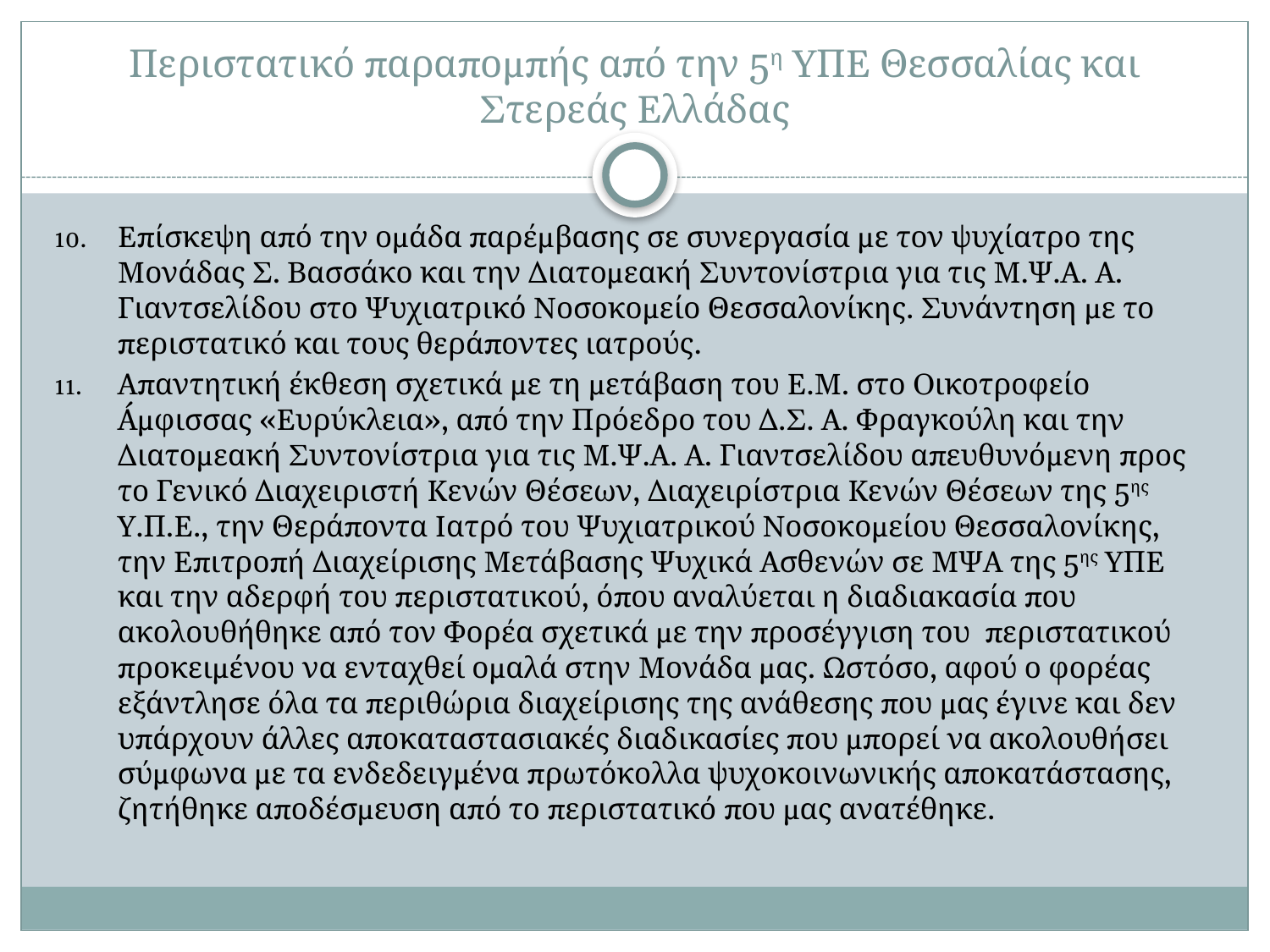

# Περιστατικό παραπομπής από την 5η ΥΠΕ Θεσσαλίας και Στερεάς Ελλάδας
Επίσκεψη από την ομάδα παρέμβασης σε συνεργασία με τον ψυχίατρο της Μονάδας Σ. Βασσάκο και την Διατομεακή Συντονίστρια για τις Μ.Ψ.Α. Α. Γιαντσελίδου στο Ψυχιατρικό Νοσοκομείο Θεσσαλονίκης. Συνάντηση με το περιστατικό και τους θεράποντες ιατρούς.
Απαντητική έκθεση σχετικά με τη μετάβαση του Ε.Μ. στο Οικοτροφείο Άμφισσας «Ευρύκλεια», από την Πρόεδρο του Δ.Σ. Α. Φραγκούλη και την Διατομεακή Συντονίστρια για τις Μ.Ψ.Α. Α. Γιαντσελίδου απευθυνόμενη προς το Γενικό Διαχειριστή Κενών Θέσεων, Διαχειρίστρια Κενών Θέσεων της 5ης Υ.Π.Ε., την Θεράποντα Ιατρό του Ψυχιατρικού Νοσοκομείου Θεσσαλονίκης, την Επιτροπή Διαχείρισης Μετάβασης Ψυχικά Ασθενών σε ΜΨΑ της 5ης ΥΠΕ και την αδερφή του περιστατικού, όπου αναλύεται η διαδιακασία που ακολουθήθηκε από τον Φορέα σχετικά με την προσέγγιση του  περιστατικού προκειμένου να ενταχθεί ομαλά στην Μονάδα μας. Ωστόσο, αφού ο φορέας  εξάντλησε όλα τα περιθώρια διαχείρισης της ανάθεσης που μας έγινε και δεν υπάρχουν άλλες αποκαταστασιακές διαδικασίες που μπορεί να ακολουθήσει σύμφωνα με τα ενδεδειγμένα πρωτόκολλα ψυχοκοινωνικής αποκατάστασης, ζητήθηκε αποδέσμευση από το περιστατικό που μας ανατέθηκε.